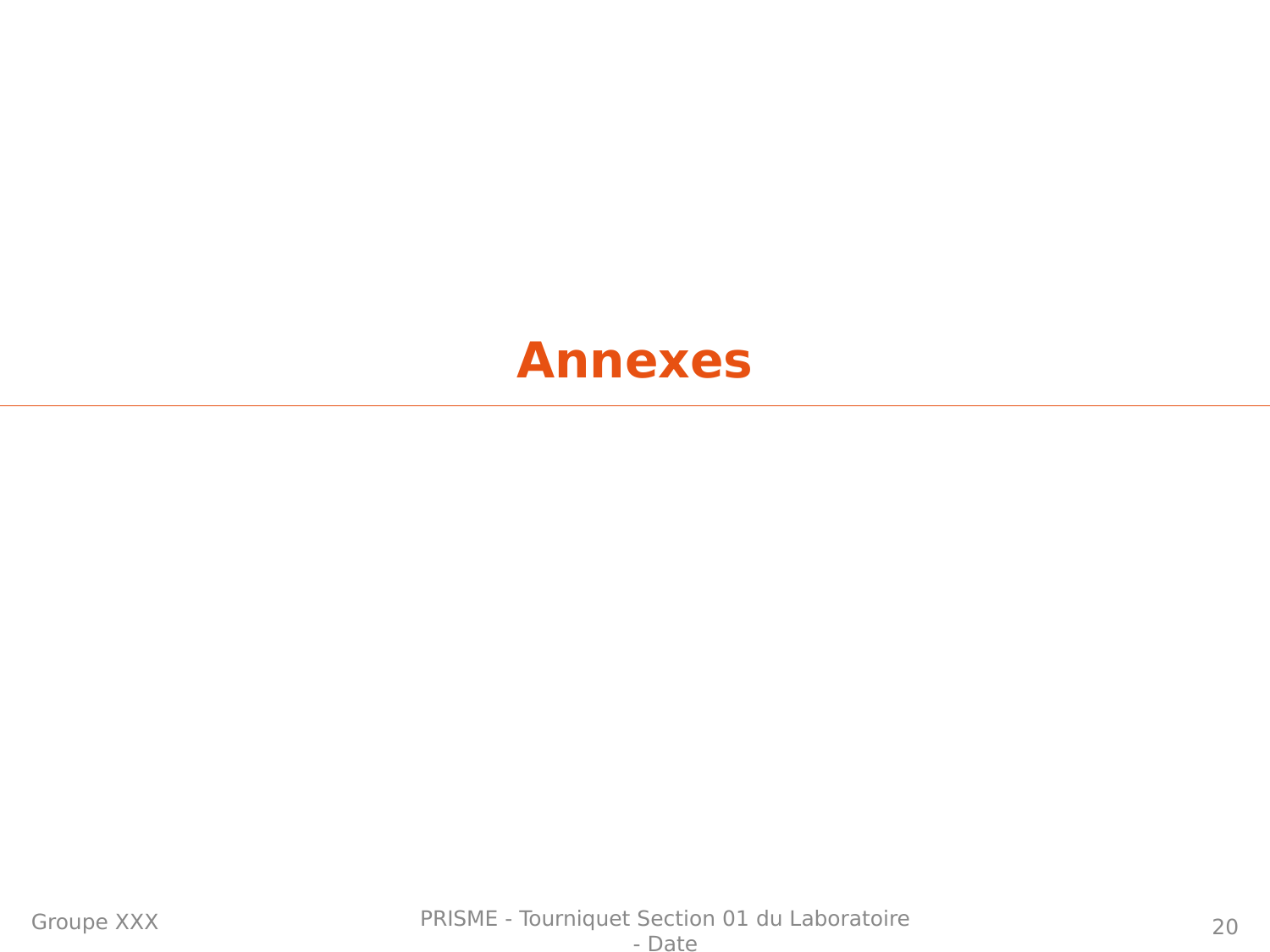

Annexes
Groupe XXX
20
PRISME - Tourniquet Section 01 du Laboratoire - Date